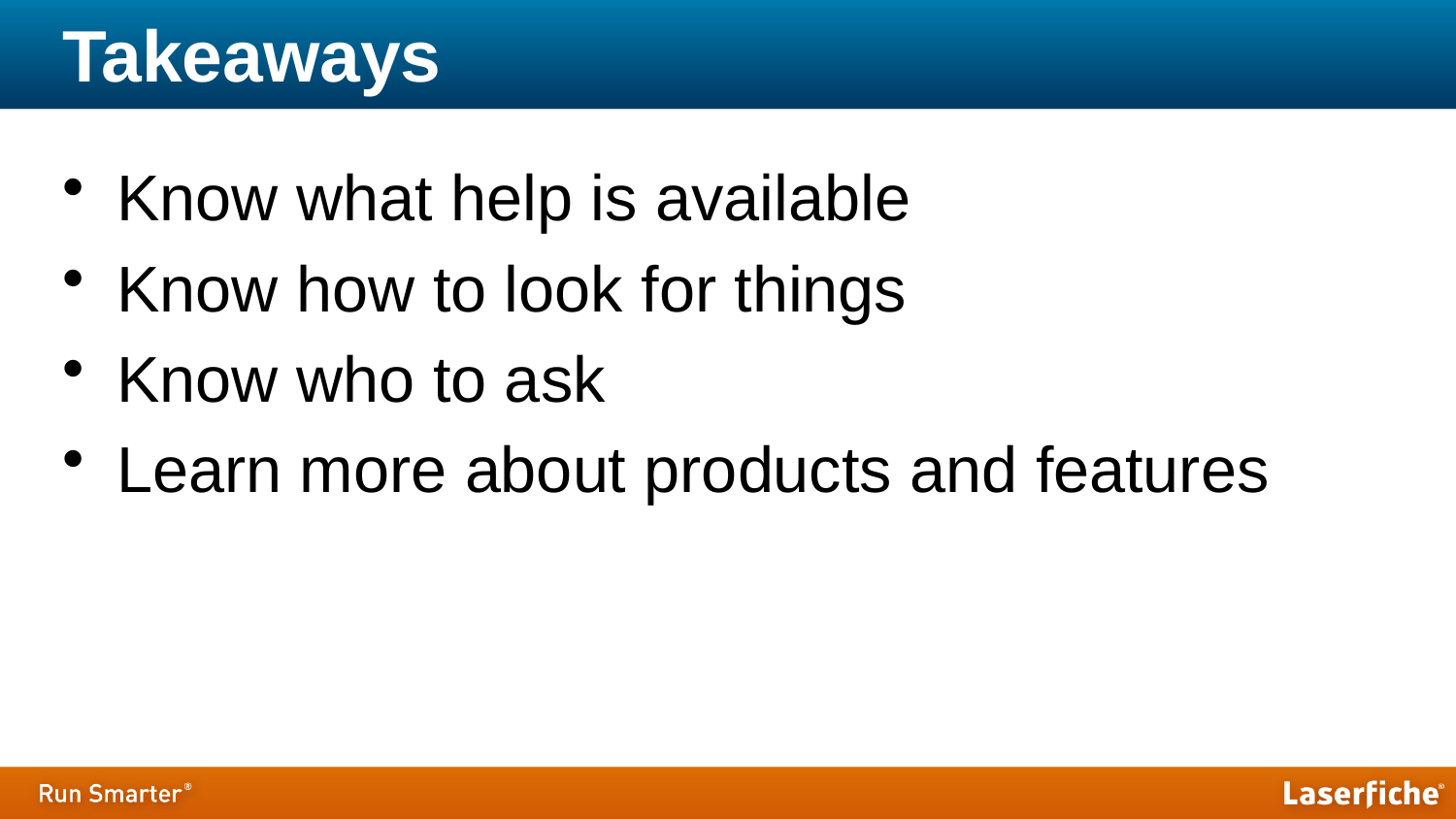

# Takeaways
Know what help is available
Know how to look for things
Know who to ask
Learn more about products and features